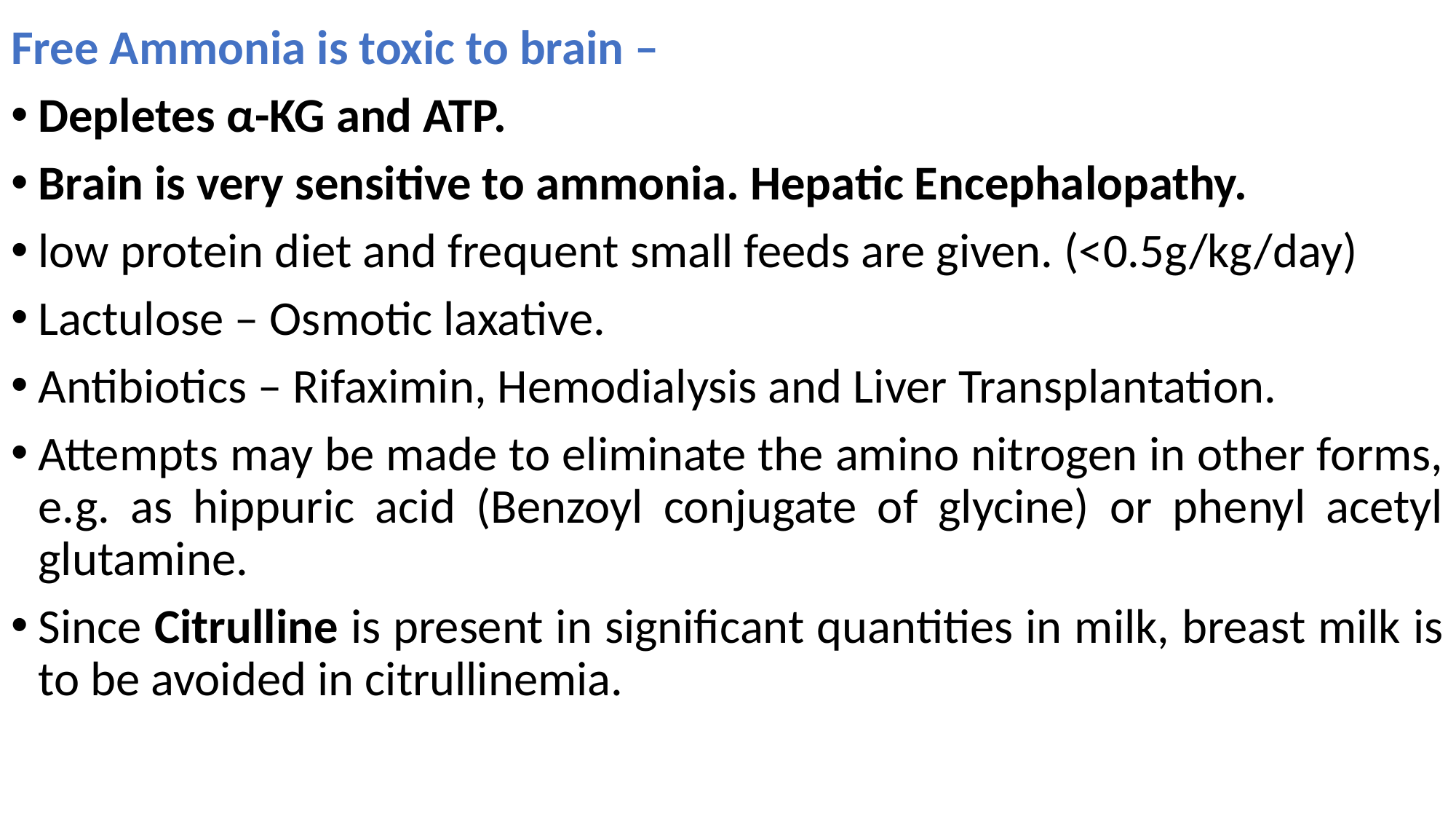

Free Ammonia is toxic to brain –
Depletes α-KG and ATP.
Brain is very sensitive to ammonia. Hepatic Encephalopathy.
low protein diet and frequent small feeds are given. (<0.5g/kg/day)
Lactulose – Osmotic laxative.
Antibiotics – Rifaximin, Hemodialysis and Liver Transplantation.
Attempts may be made to eliminate the amino nitrogen in other forms, e.g. as hippuric acid (Benzoyl conjugate of glycine) or phenyl acetyl glutamine.
Since Citrulline is present in significant quantities in milk, breast milk is to be avoided in citrullinemia.